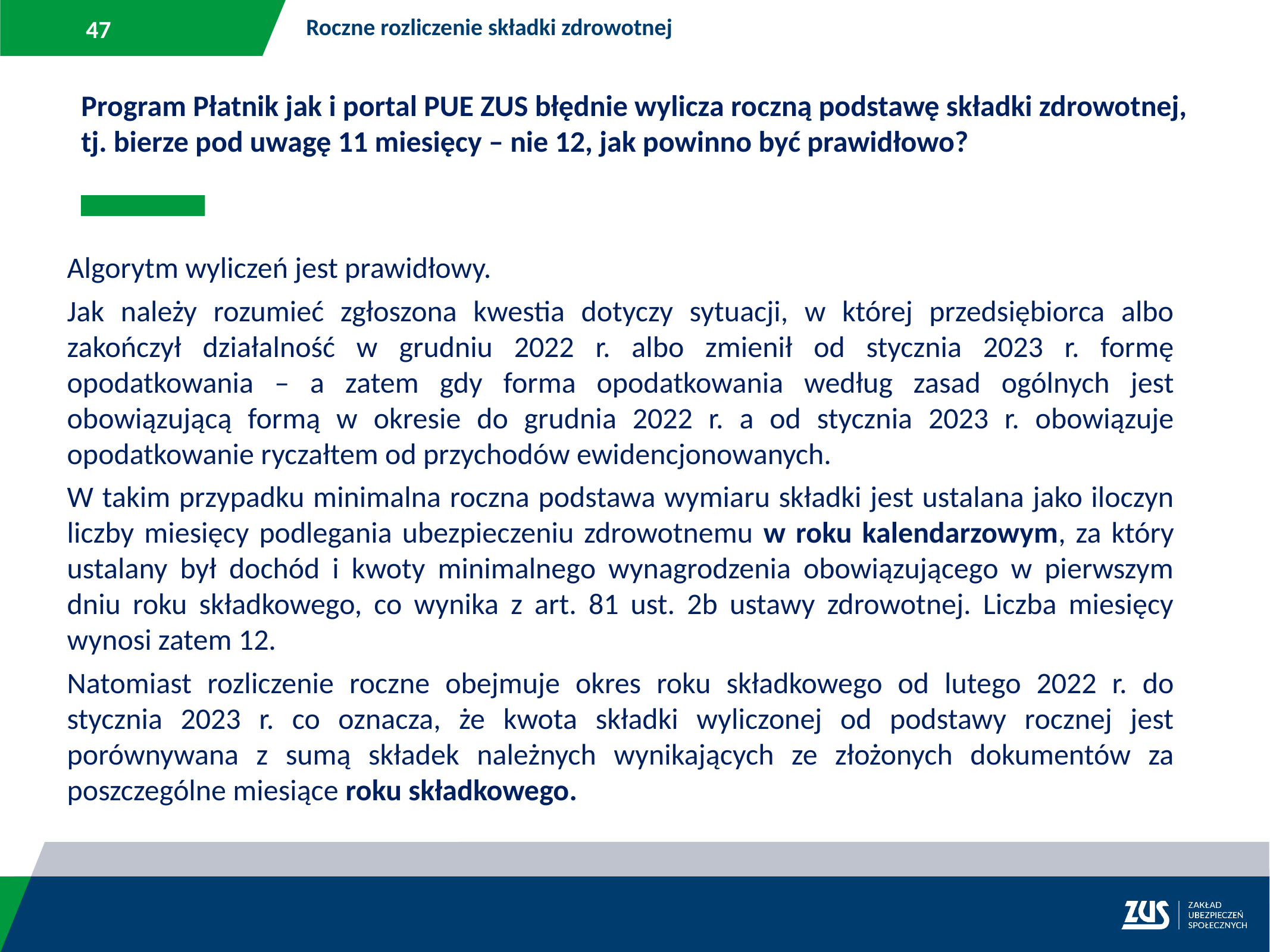

Roczne rozliczenie składki zdrowotnej
Program Płatnik jak i portal PUE ZUS błędnie wylicza roczną podstawę składki zdrowotnej, tj. bierze pod uwagę 11 miesięcy – nie 12, jak powinno być prawidłowo?
Algorytm wyliczeń jest prawidłowy.
Jak należy rozumieć zgłoszona kwestia dotyczy sytuacji, w której przedsiębiorca albo zakończył działalność w grudniu 2022 r. albo zmienił od stycznia 2023 r. formę opodatkowania – a zatem gdy forma opodatkowania według zasad ogólnych jest obowiązującą formą w okresie do grudnia 2022 r. a od stycznia 2023 r. obowiązuje opodatkowanie ryczałtem od przychodów ewidencjonowanych.
W takim przypadku minimalna roczna podstawa wymiaru składki jest ustalana jako iloczyn liczby miesięcy podlegania ubezpieczeniu zdrowotnemu w roku kalendarzowym, za który ustalany był dochód i kwoty minimalnego wynagrodzenia obowiązującego w pierwszym dniu roku składkowego, co wynika z art. 81 ust. 2b ustawy zdrowotnej. Liczba miesięcy wynosi zatem 12.
Natomiast rozliczenie roczne obejmuje okres roku składkowego od lutego 2022 r. do stycznia 2023 r. co oznacza, że kwota składki wyliczonej od podstawy rocznej jest porównywana z sumą składek należnych wynikających ze złożonych dokumentów za poszczególne miesiące roku składkowego.